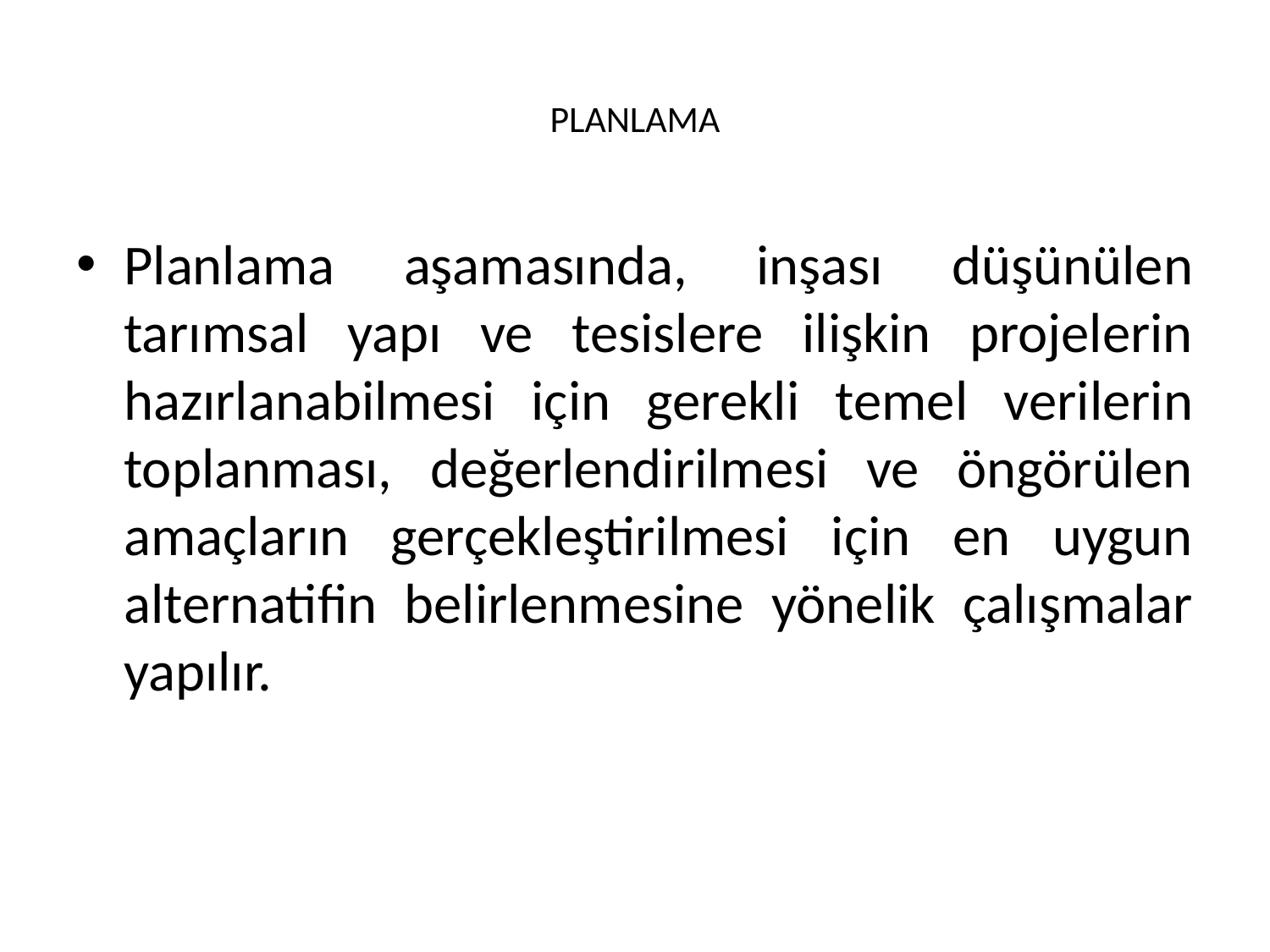

# PLANLAMA
Planlama aşamasında, inşası düşünülen tarımsal yapı ve tesislere ilişkin projelerin hazırlanabilmesi için gerekli temel verilerin toplanması, değerlendirilmesi ve öngörülen amaçların gerçekleştirilmesi için en uygun alternatifin belirlenmesine yönelik çalışmalar yapılır.